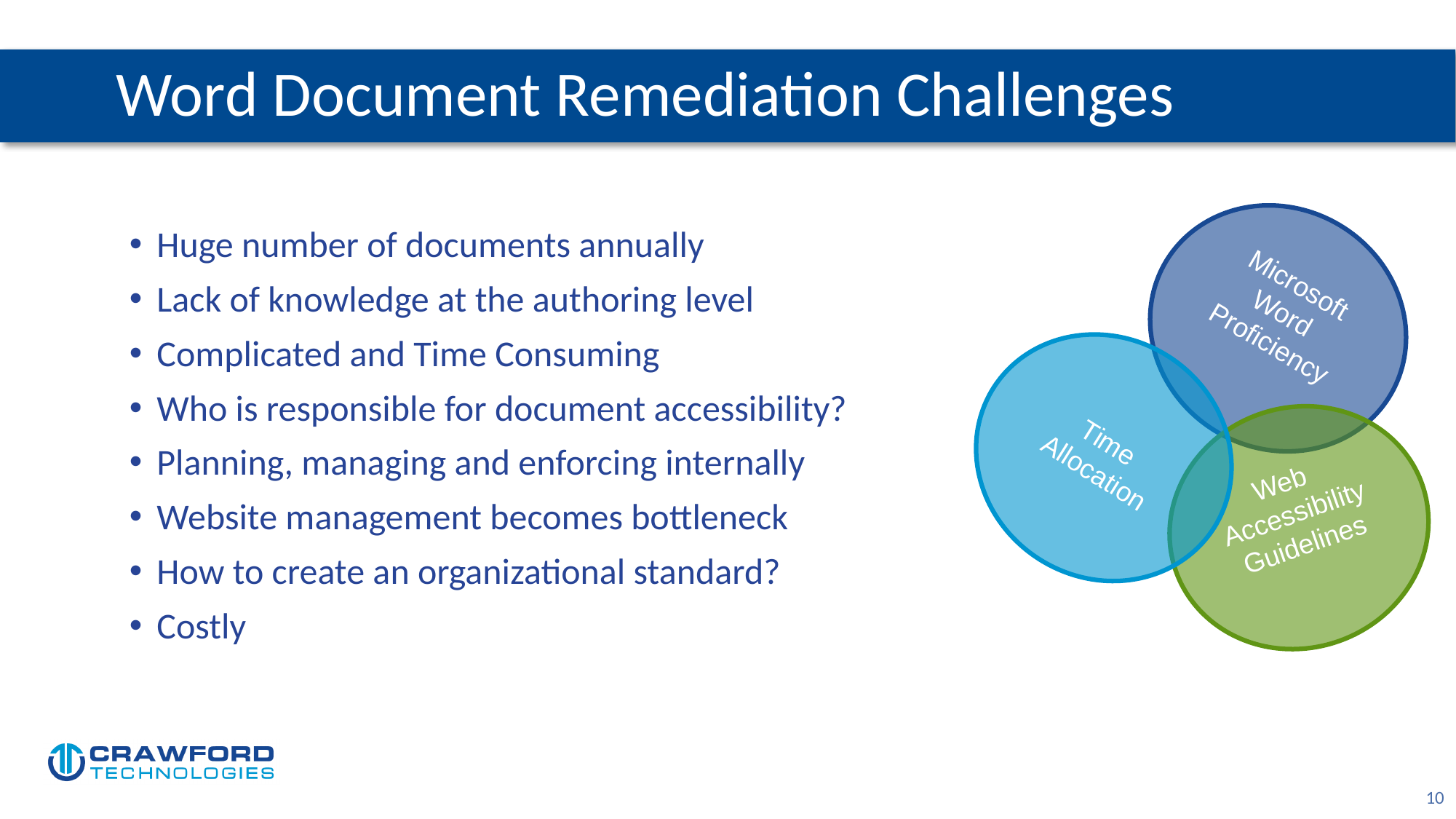

# Word Document Remediation Challenges
Microsoft
Word
Proficiency

Huge number of documents annually
Lack of knowledge at the authoring level
Complicated and Time Consuming
Who is responsible for document accessibility?
Planning, managing and enforcing internally
Website management becomes bottleneck
How to create an organizational standard?
Costly
Time
Allocation
Web
Accessibility Guidelines

Additional resource requirements / work cycles
10